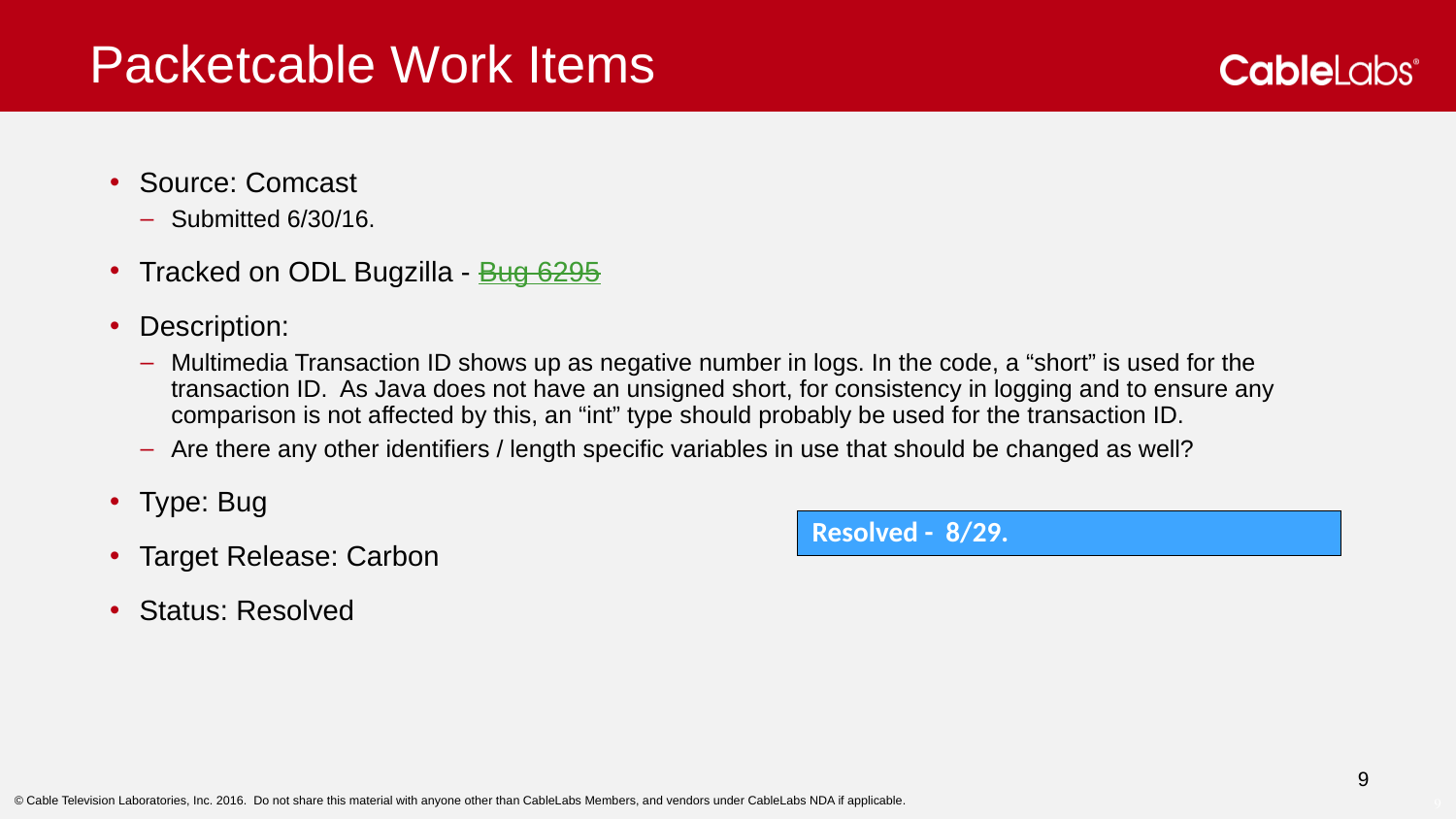

# Packetcable Work Items
Source: Comcast
Submitted 6/30/16.
Tracked on ODL Bugzilla - Bug 6295
Description:
Multimedia Transaction ID shows up as negative number in logs. In the code, a “short” is used for the transaction ID.  As Java does not have an unsigned short, for consistency in logging and to ensure any comparison is not affected by this, an “int” type should probably be used for the transaction ID.
Are there any other identifiers / length specific variables in use that should be changed as well?
Type: Bug
Target Release: Carbon
Status: Resolved

Resolved -  8/29.
9